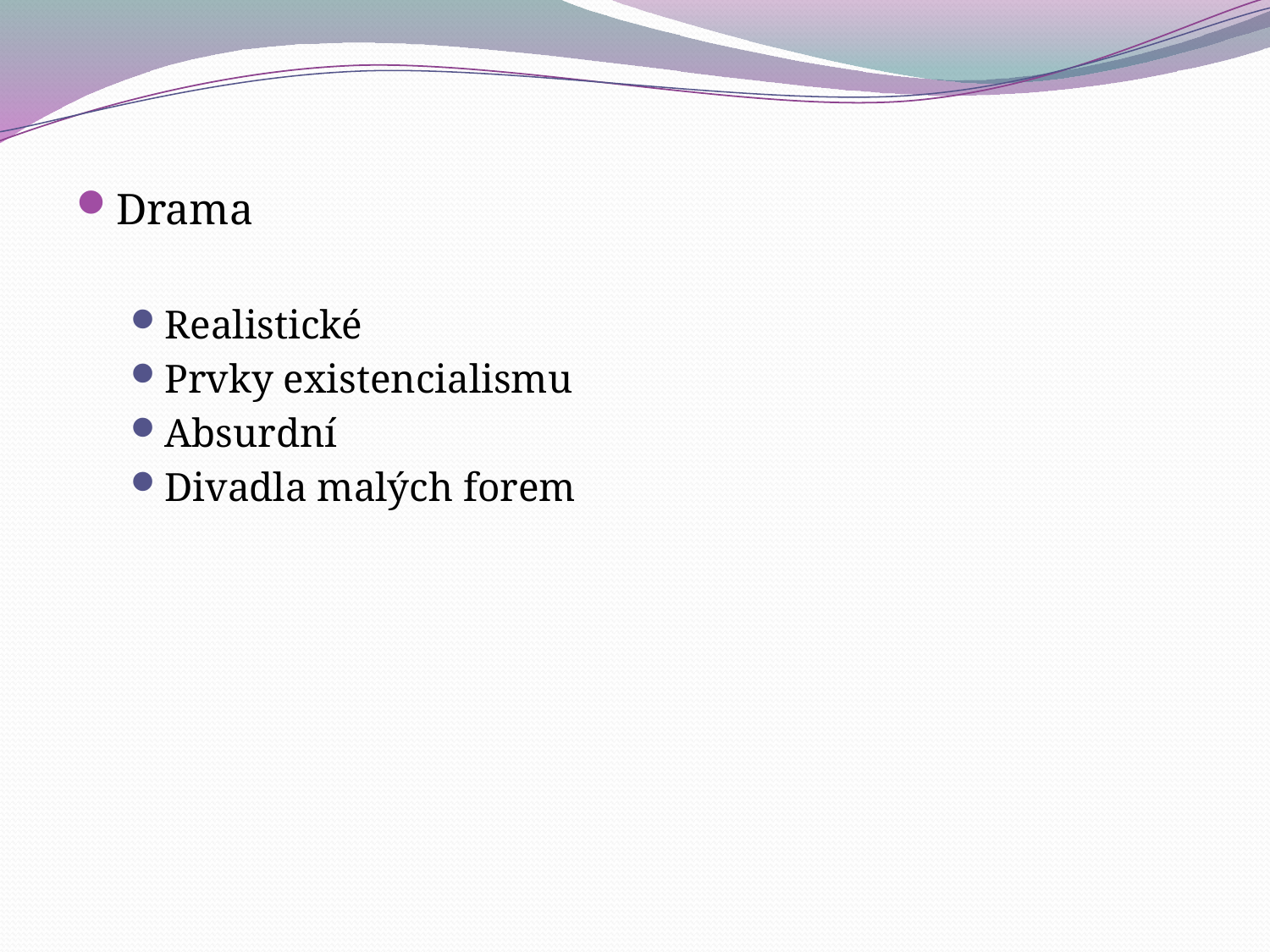

#
Drama

Realistické
Prvky existencialismu
Absurdní
Divadla malých forem